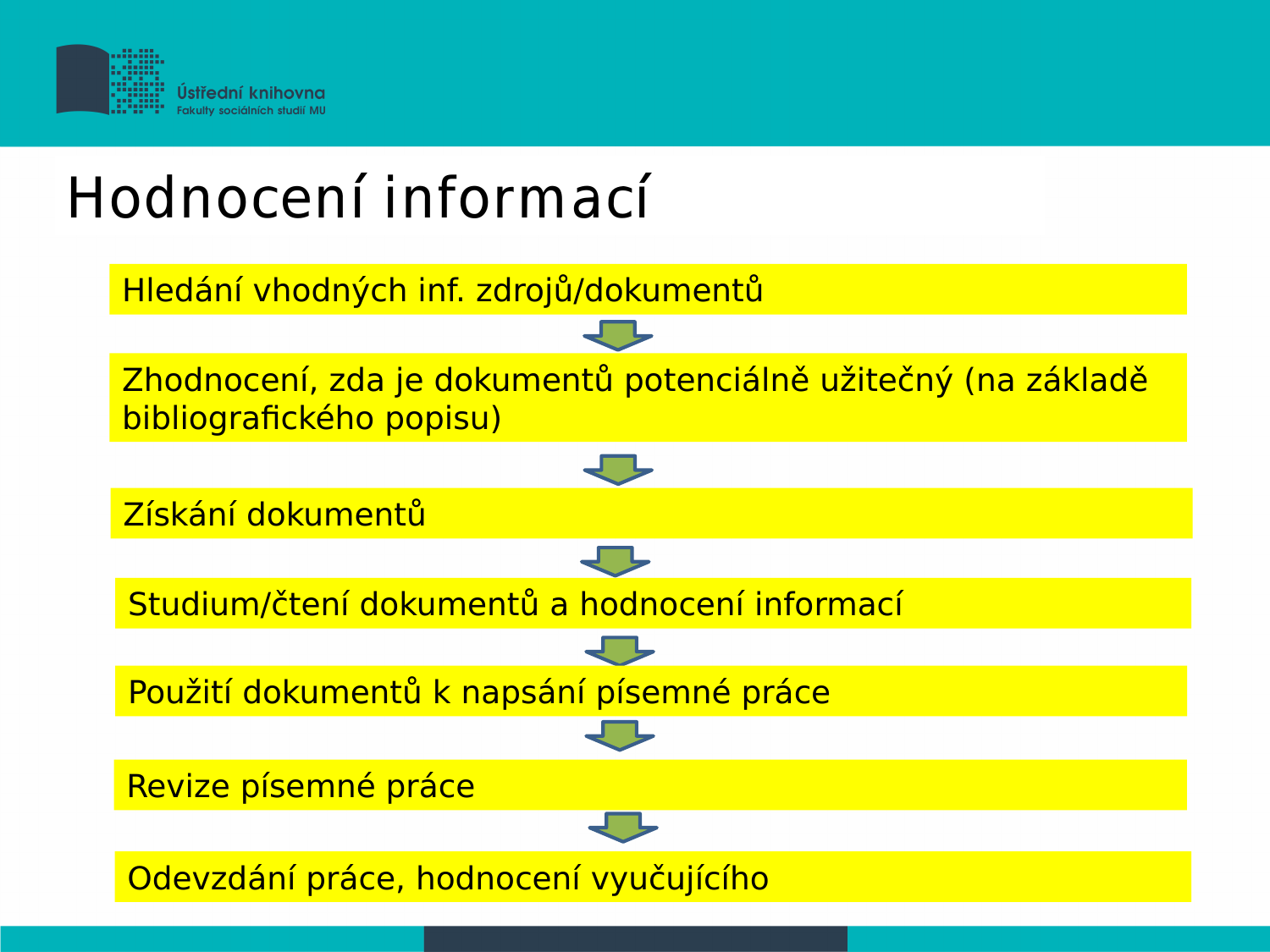

Hodnocení informací

Hledání vhodných inf. zdrojů/dokumentů

Zhodnocení, zda je dokumentů potenciálně užitečný (na základě bibliografického popisu)

Získání dokumentů

Studium/čtení dokumentů a hodnocení informací

Použití dokumentů k napsání písemné práce

Revize písemné práce

Odevzdání práce, hodnocení vyučujícího